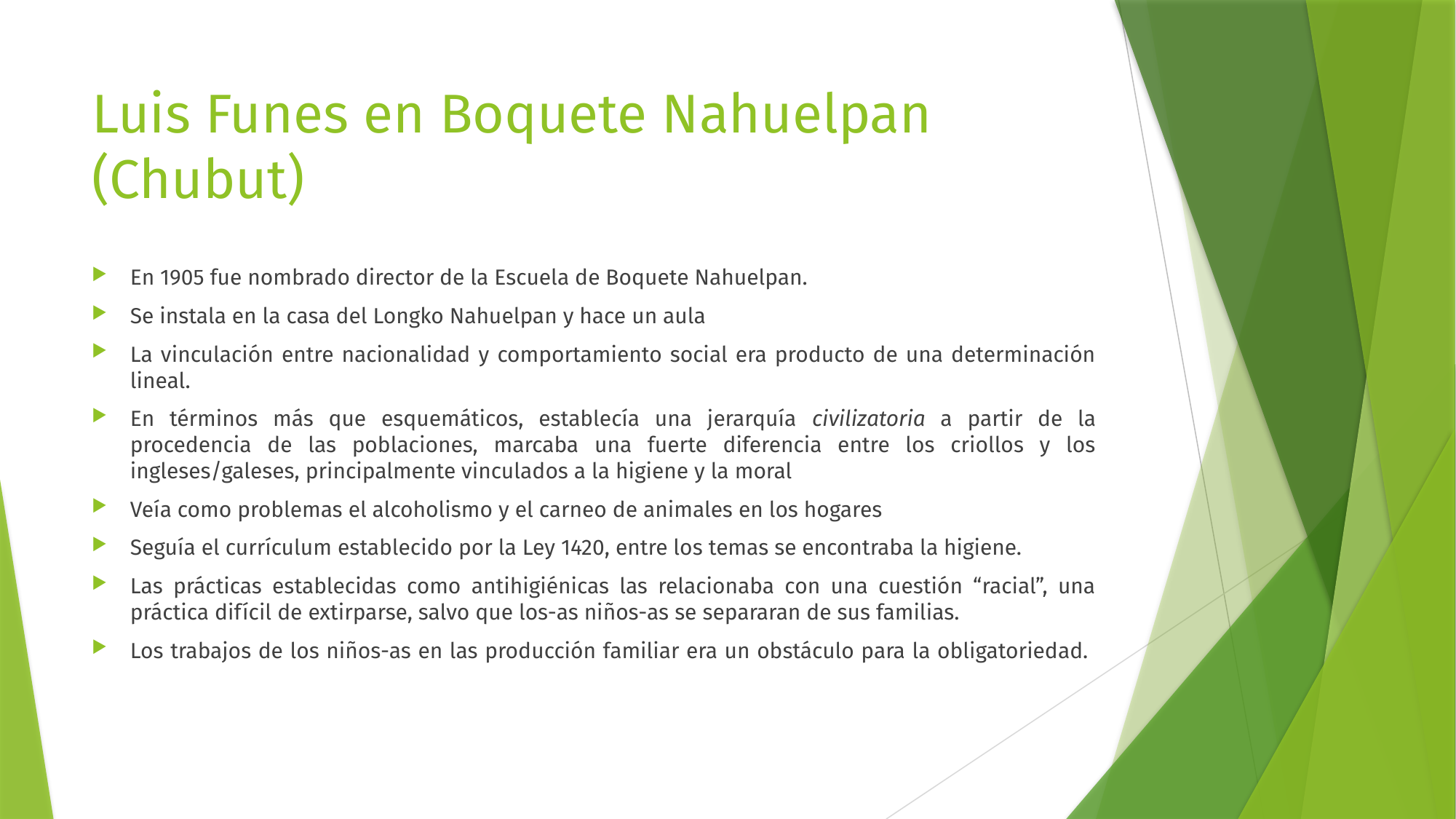

# Luis Funes en Boquete Nahuelpan (Chubut)
En 1905 fue nombrado director de la Escuela de Boquete Nahuelpan.
Se instala en la casa del Longko Nahuelpan y hace un aula
La vinculación entre nacionalidad y comportamiento social era producto de una determinación lineal.
En términos más que esquemáticos, establecía una jerarquía civilizatoria a partir de la procedencia de las poblaciones, marcaba una fuerte diferencia entre los criollos y los ingleses/galeses, principalmente vinculados a la higiene y la moral
Veía como problemas el alcoholismo y el carneo de animales en los hogares
Seguía el currículum establecido por la Ley 1420, entre los temas se encontraba la higiene.
Las prácticas establecidas como antihigiénicas las relacionaba con una cuestión “racial”, una práctica difícil de extirparse, salvo que los-as niños-as se separaran de sus familias.
Los trabajos de los niños-as en las producción familiar era un obstáculo para la obligatoriedad.